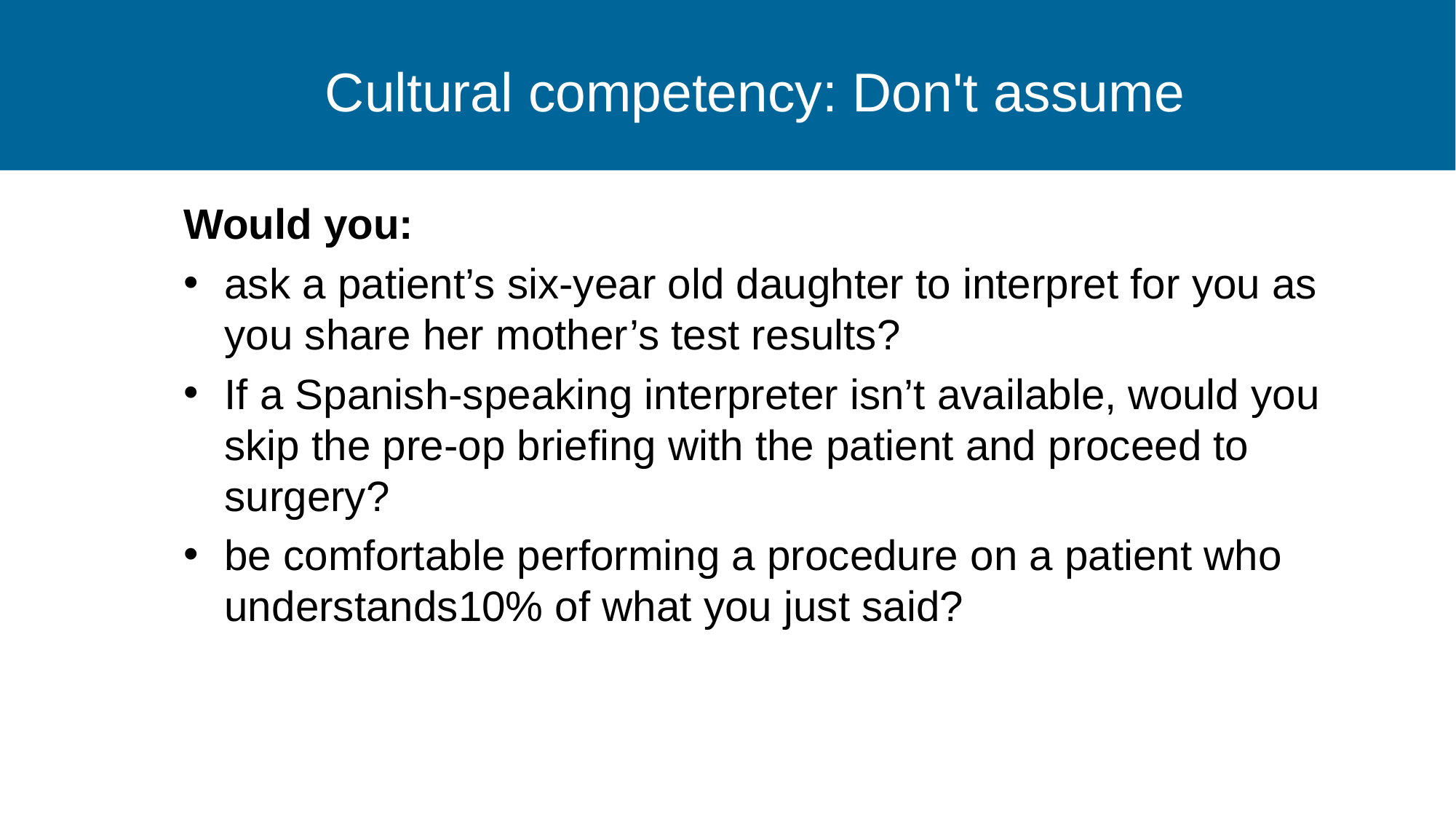

# Cultural competency: Don't assume
Would you:
ask a patient’s six-year old daughter to interpret for you as you share her mother’s test results?
If a Spanish-speaking interpreter isn’t available, would you skip the pre-op briefing with the patient and proceed to surgery?
be comfortable performing a procedure on a patient who understands10% of what you just said?